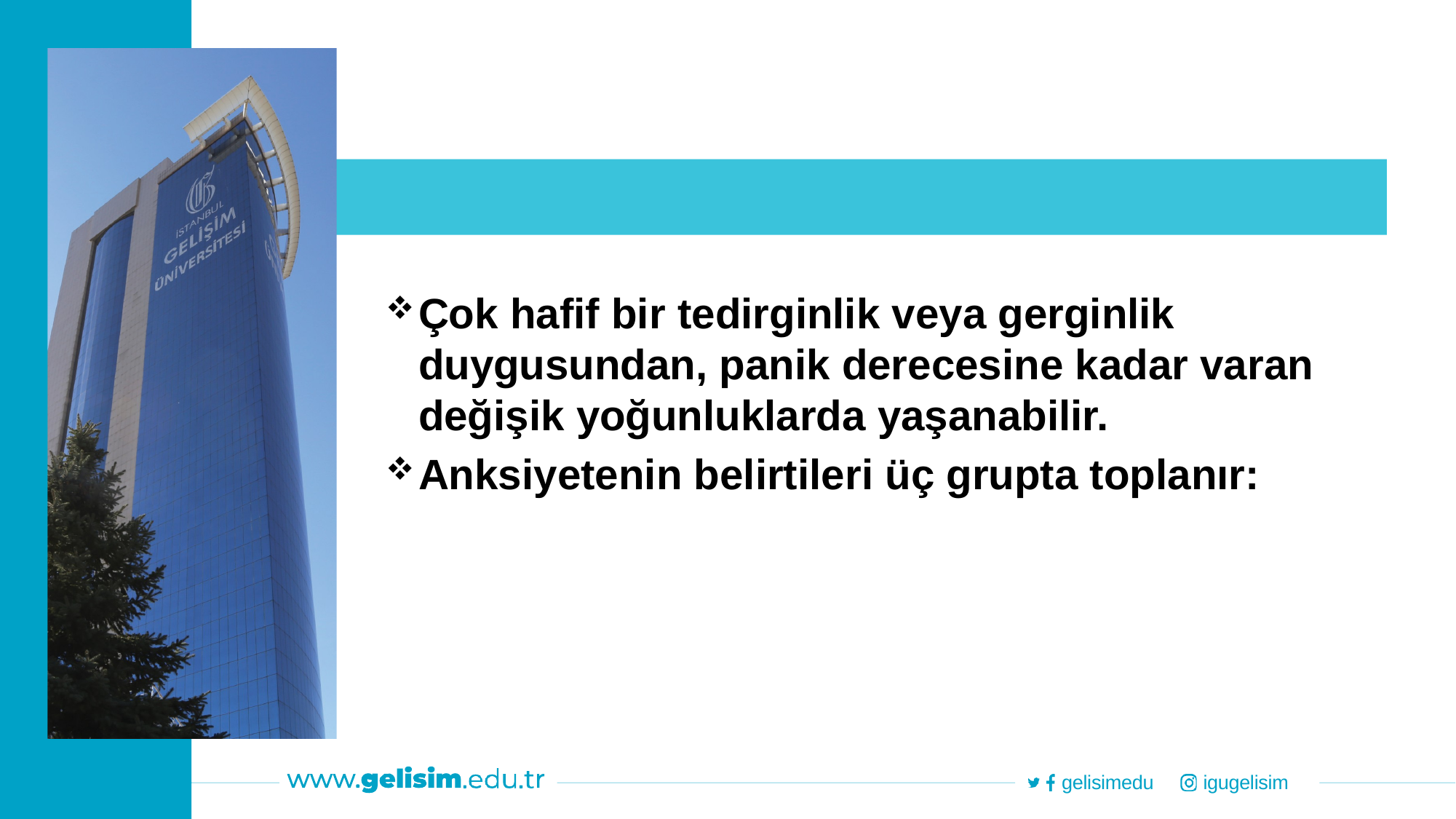

Çok hafif bir tedirginlik veya gerginlik duygusundan, panik derecesine kadar varan değişik yoğunluklarda yaşanabilir.
Anksiyetenin belirtileri üç grupta toplanır: